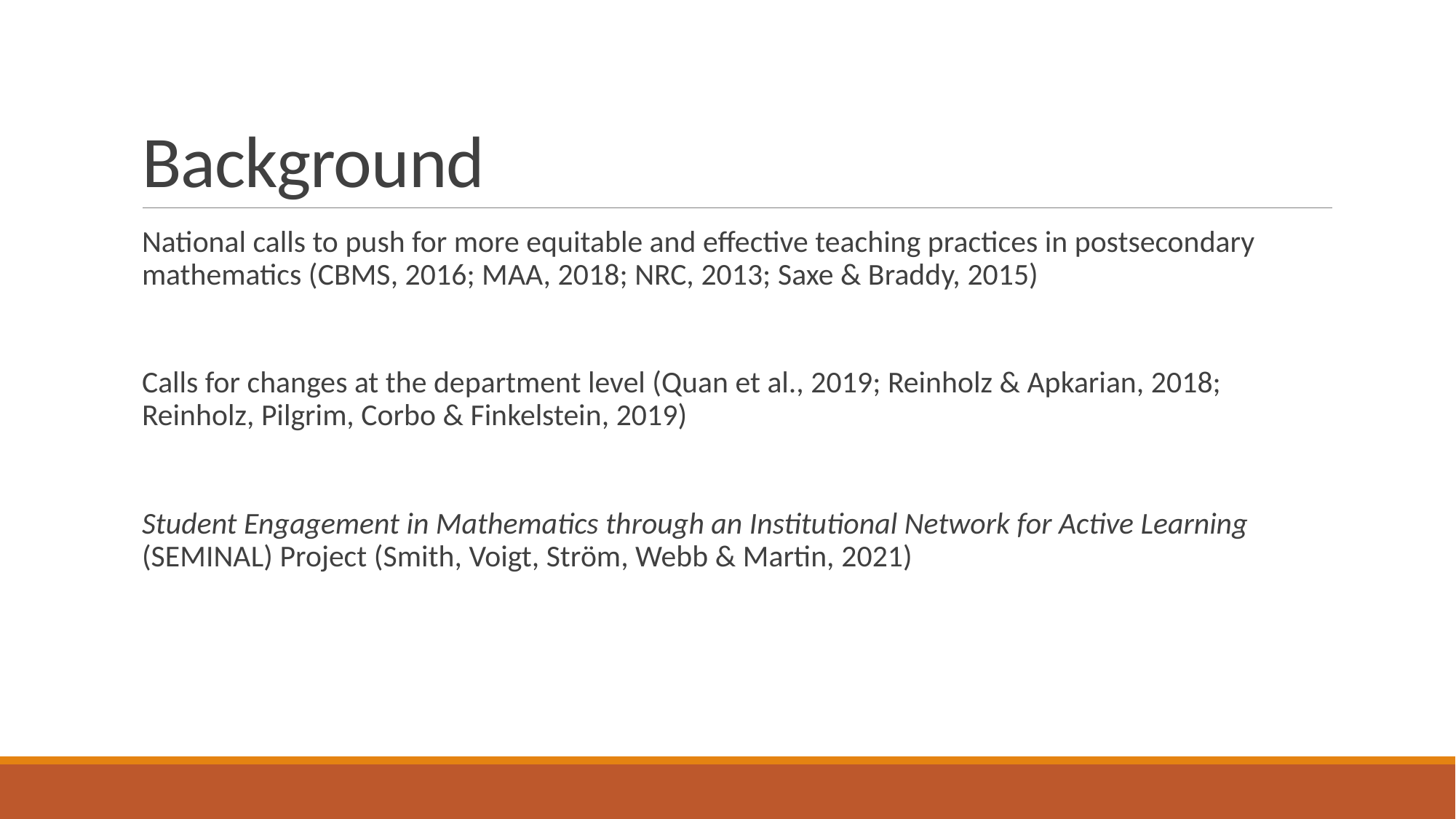

# Background
National calls to push for more equitable and effective teaching practices in postsecondary mathematics (CBMS, 2016; MAA, 2018; NRC, 2013; Saxe & Braddy, 2015)

Calls for changes at the department level (Quan et al., 2019; Reinholz & Apkarian, 2018; Reinholz, Pilgrim, Corbo & Finkelstein, 2019)

Student Engagement in Mathematics through an Institutional Network for Active Learning (SEMINAL) Project (Smith, Voigt, Ström, Webb & Martin, 2021)